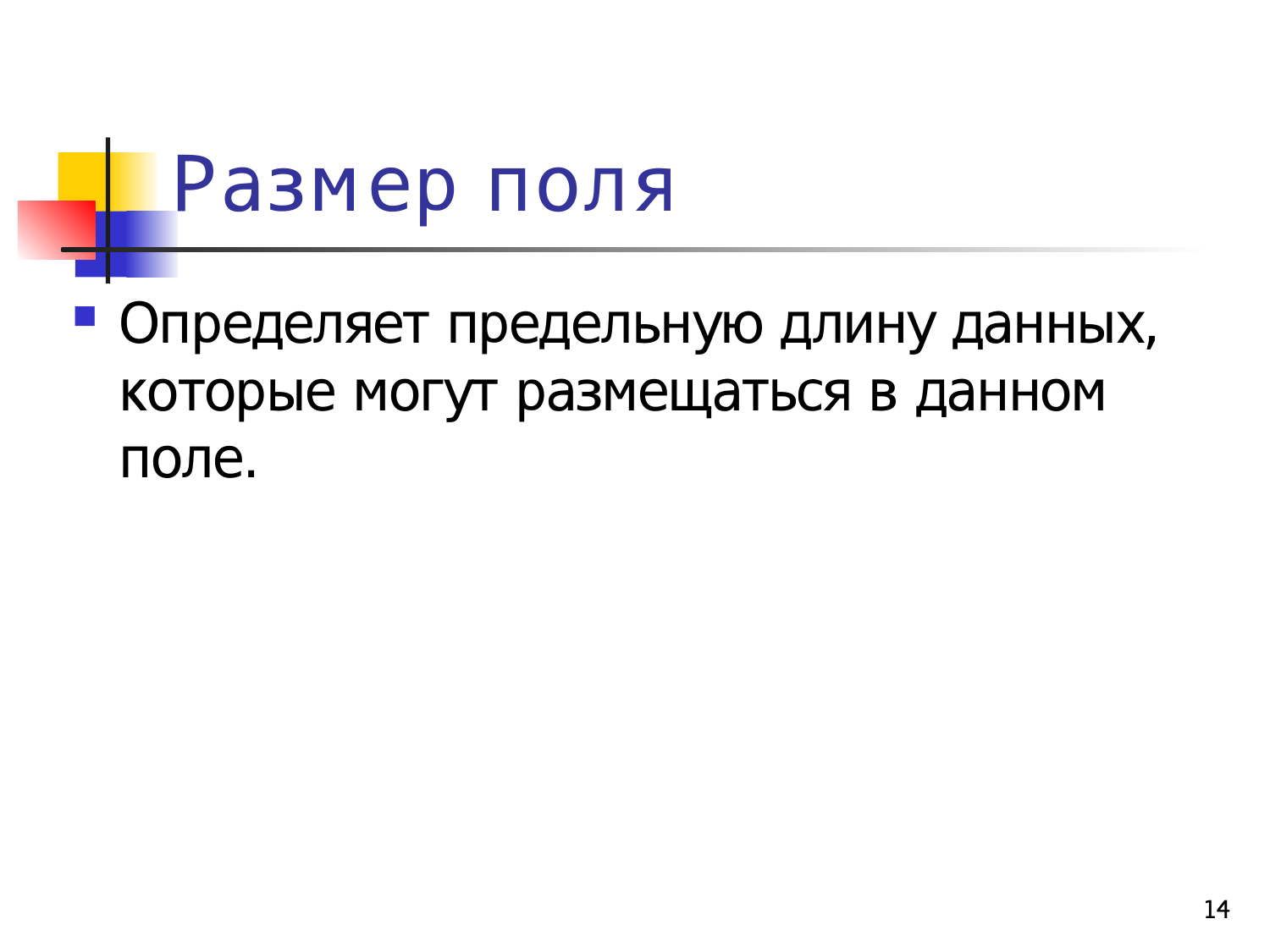

# Размер поля
Определяет предельную длину данных, которые могут размещаться в данном поле.
14